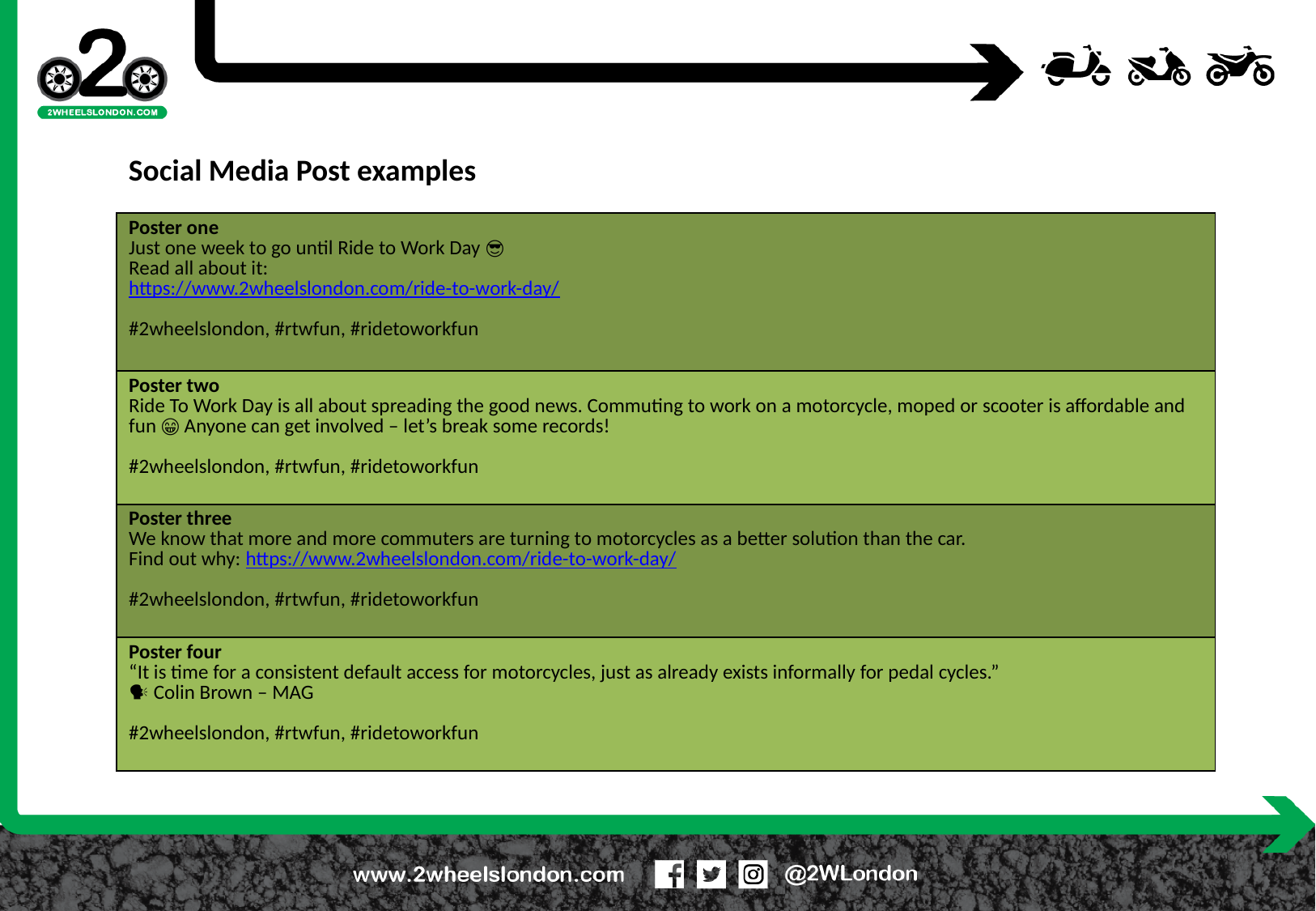

Social Media Post examples
| Poster one Just one week to go until Ride to Work Day 😎 Read all about it: https://www.2wheelslondon.com/ride-to-work-day/ #2wheelslondon, #rtwfun, #ridetoworkfun |
| --- |
| Poster two Ride To Work Day is all about spreading the good news. Commuting to work on a motorcycle, moped or scooter is affordable and fun 😁 Anyone can get involved – let’s break some records! #2wheelslondon, #rtwfun, #ridetoworkfun |
| Poster three We know that more and more commuters are turning to motorcycles as a better solution than the car. Find out why: https://www.2wheelslondon.com/ride-to-work-day/ #2wheelslondon, #rtwfun, #ridetoworkfun |
| Poster four “It is time for a consistent default access for motorcycles, just as already exists informally for pedal cycles.” 🗣 Colin Brown – MAG #2wheelslondon, #rtwfun, #ridetoworkfun |